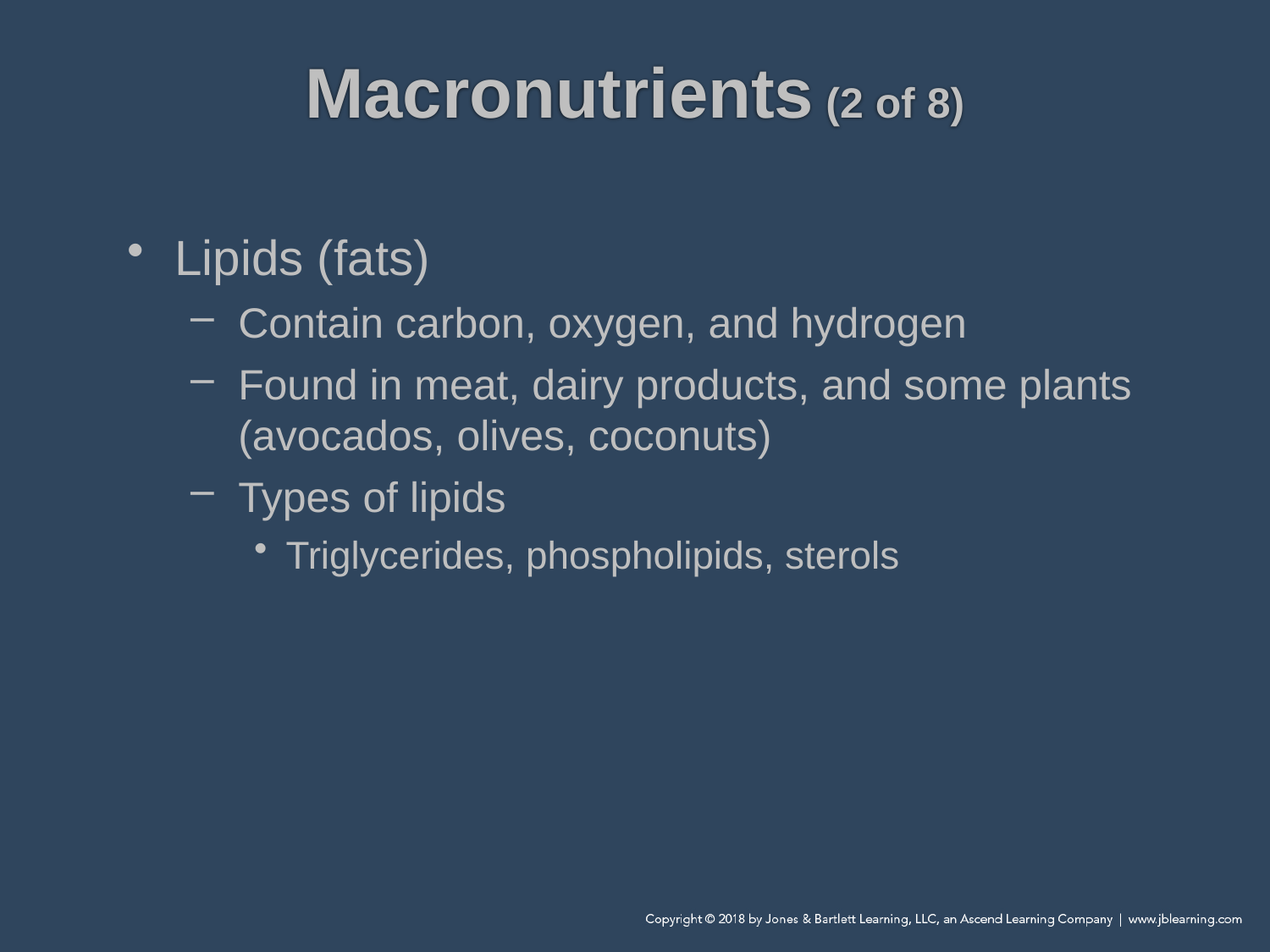

# Macronutrients (2 of 8)
Lipids (fats)
Contain carbon, oxygen, and hydrogen
Found in meat, dairy products, and some plants (avocados, olives, coconuts)
Types of lipids
Triglycerides, phospholipids, sterols